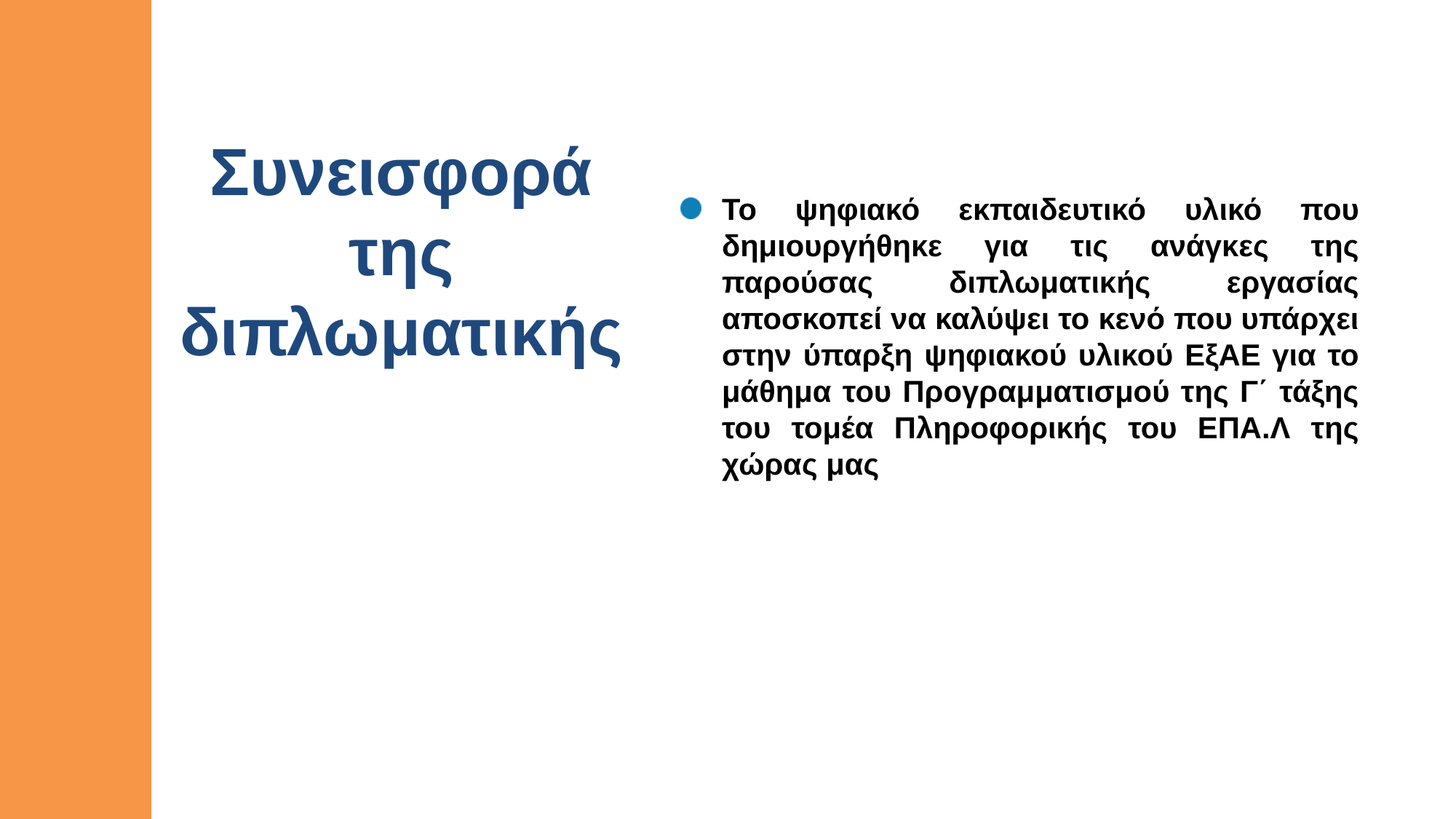

Συνεισφορά της διπλωματικής
Το ψηφιακό εκπαιδευτικό υλικό που δημιουργήθηκε για τις ανάγκες της παρούσας διπλωματικής εργασίας αποσκοπεί να καλύψει το κενό που υπάρχει στην ύπαρξη ψηφιακού υλικού ΕξΑΕ για το μάθημα του Προγραμματισμού της Γ΄ τάξης του τομέα Πληροφορικής του ΕΠΑ.Λ της χώρας μας